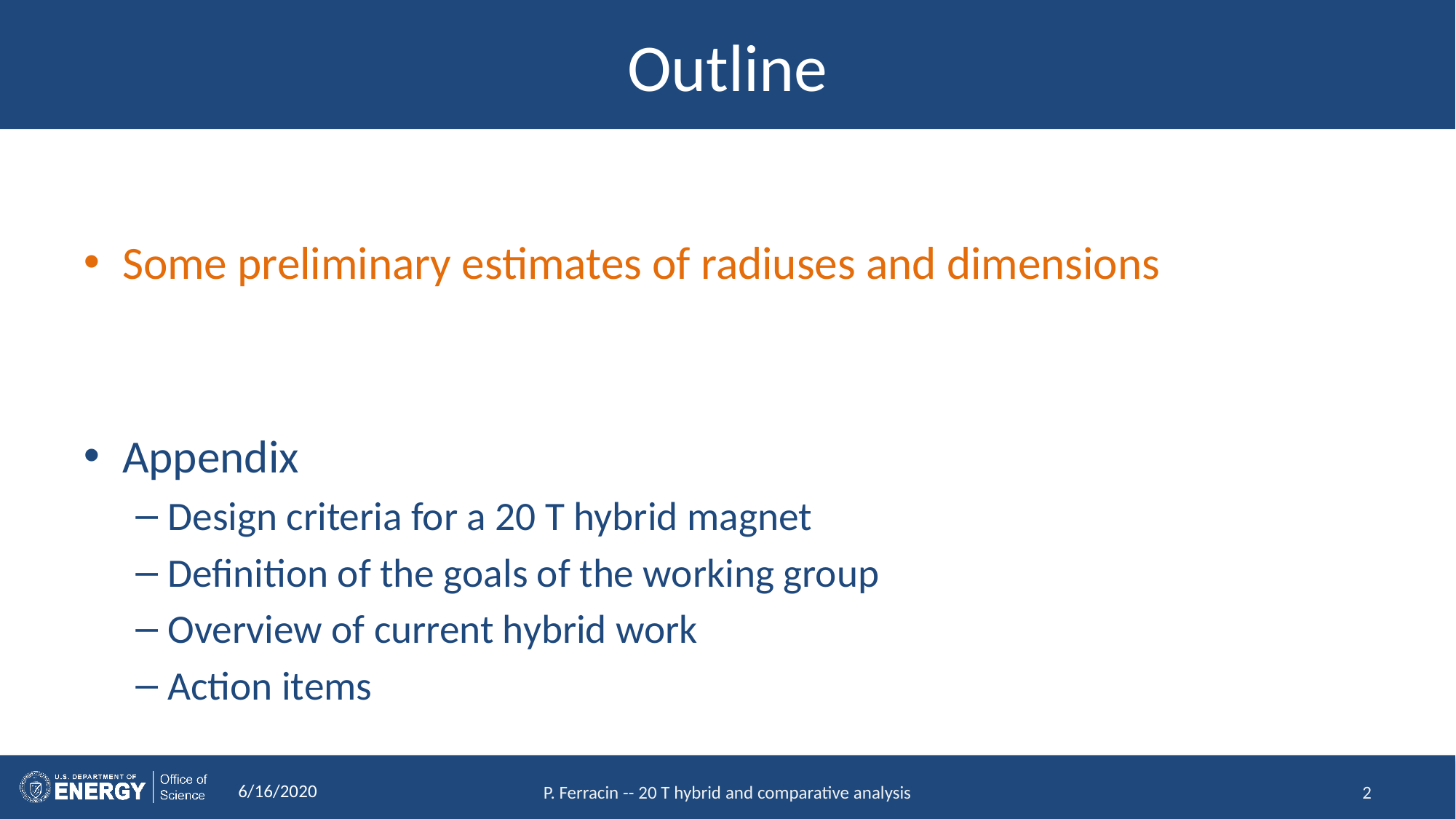

# Outline

Some preliminary estimates of radiuses and dimensions

Appendix
Design criteria for a 20 T hybrid magnet
Definition of the goals of the working group
Overview of current hybrid work
Action items

6/16/2020
P. Ferracin -- 20 T hybrid and comparative analysis
2